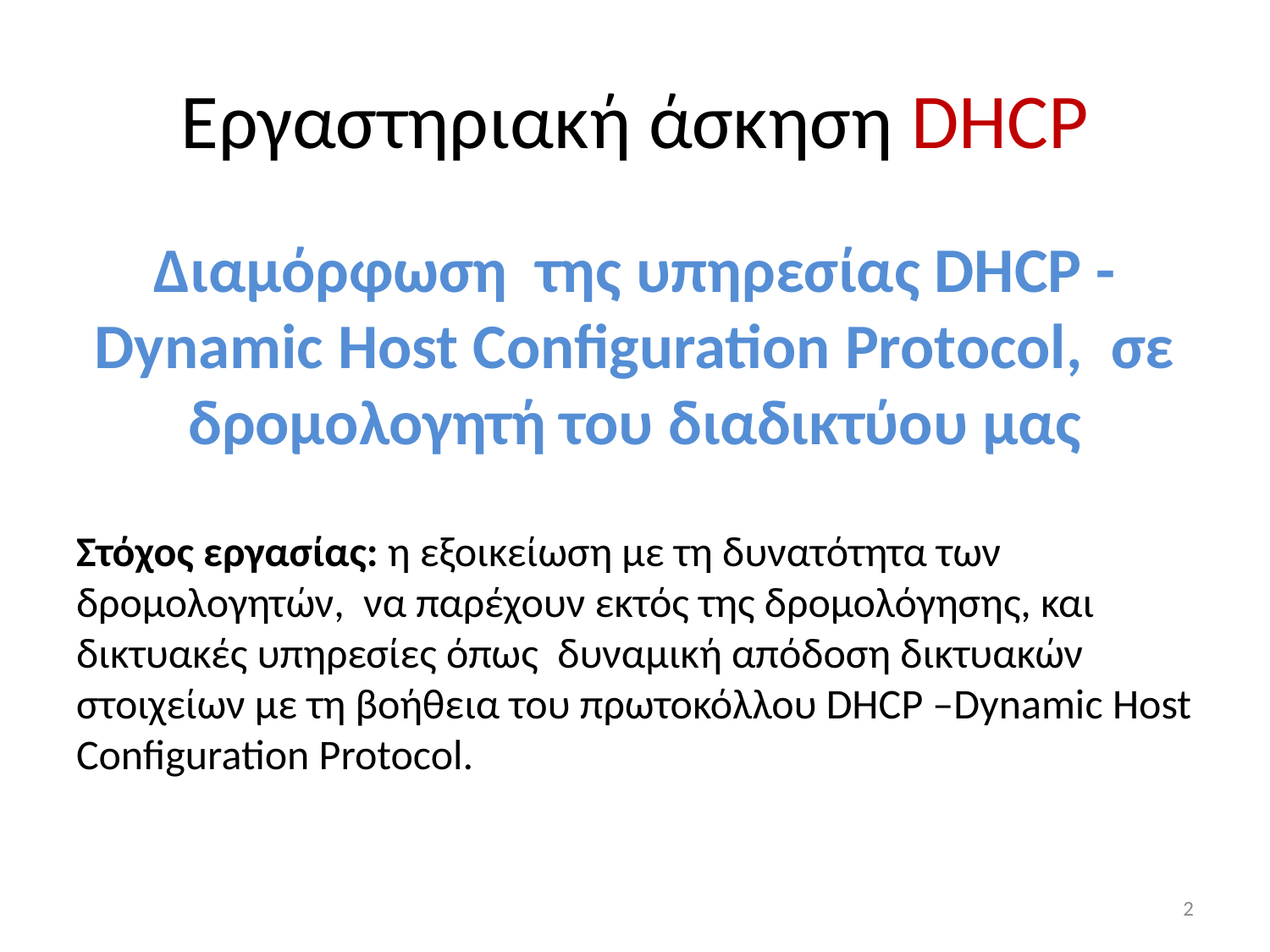

# Εργαστηριακή άσκηση DHCP
Διαμόρφωση  της υπηρεσίας DHCP - Dynamic Host Configuration Protocol,  σε δρομολογητή του διαδικτύου μας

Στόχος εργασίας: η εξοικείωση με τη δυνατότητα των δρομολογητών,  να παρέχουν εκτός της δρομολόγησης, και δικτυακές υπηρεσίες όπως  δυναμική απόδοση δικτυακών στοιχείων με τη βοήθεια του πρωτοκόλλου DHCP –Dynamic Host Configuration Protocol.
2